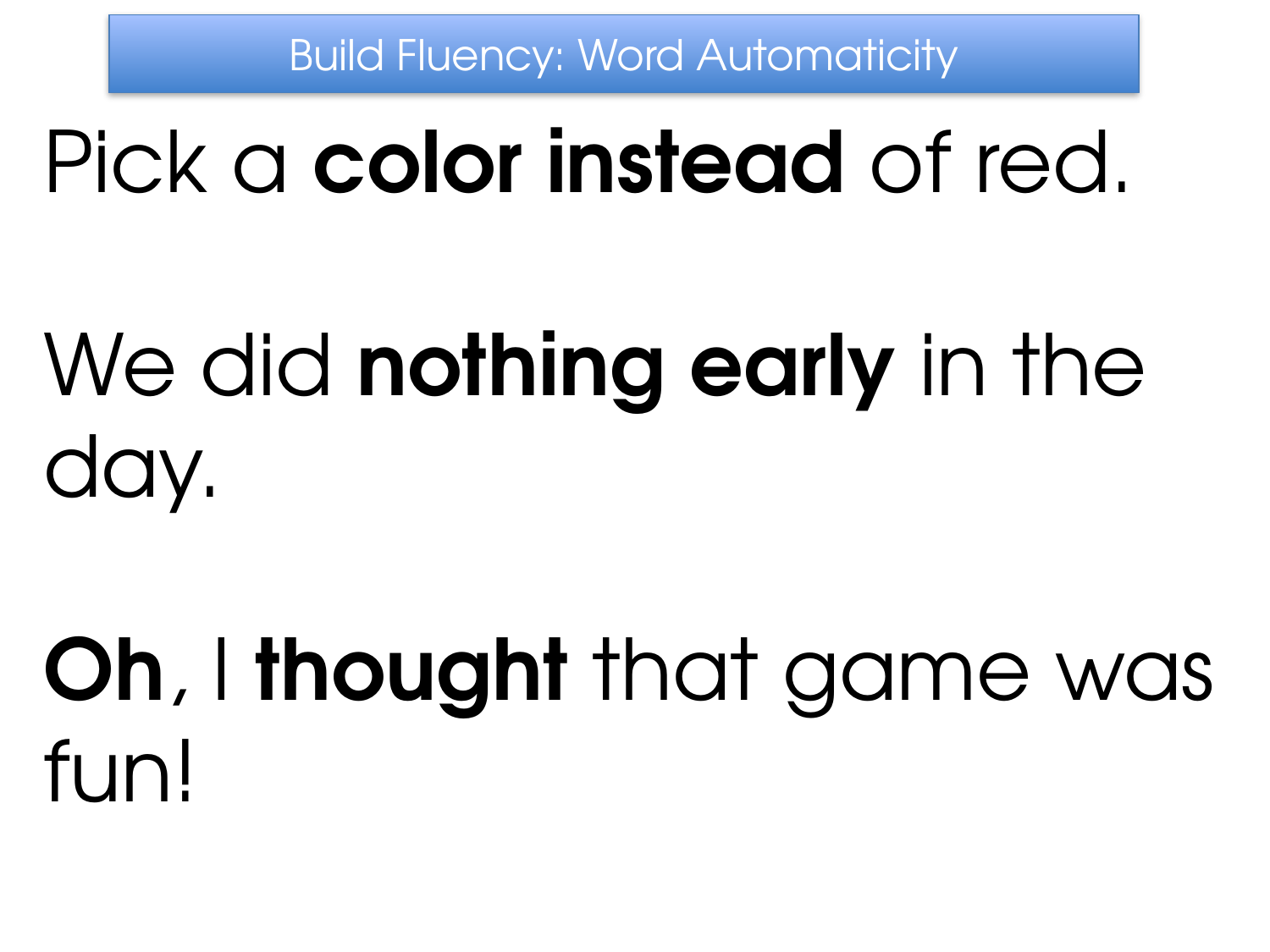

Build Fluency: Word Automaticity
Pick a color instead of red.

We did nothing early in the day.

Oh, I thought that game was fun!